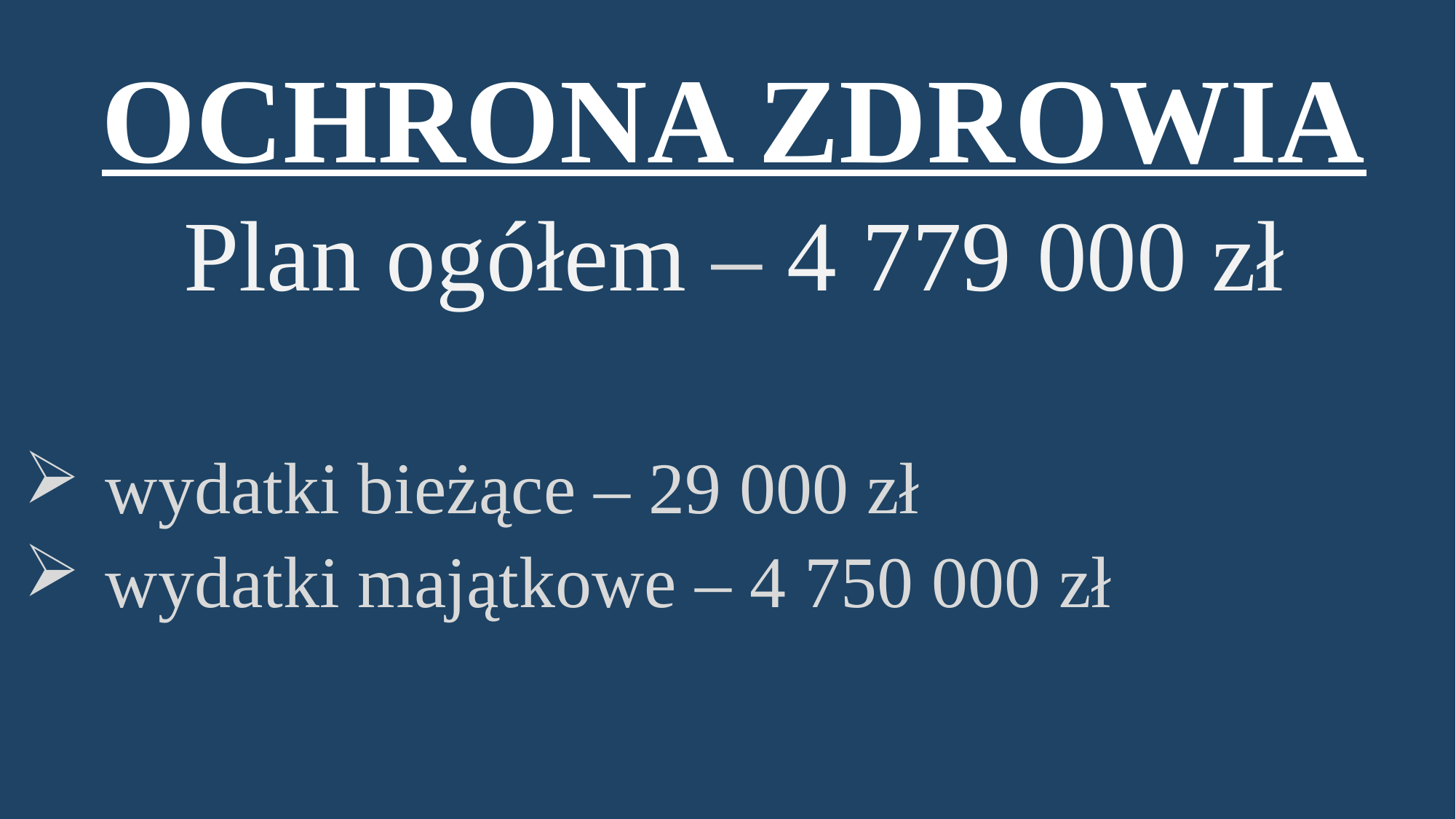

OCHRONA ZDROWIA
Plan ogółem – 4 779 000 zł

wydatki bieżące – 29 000 zł
wydatki majątkowe – 4 750 000 zł